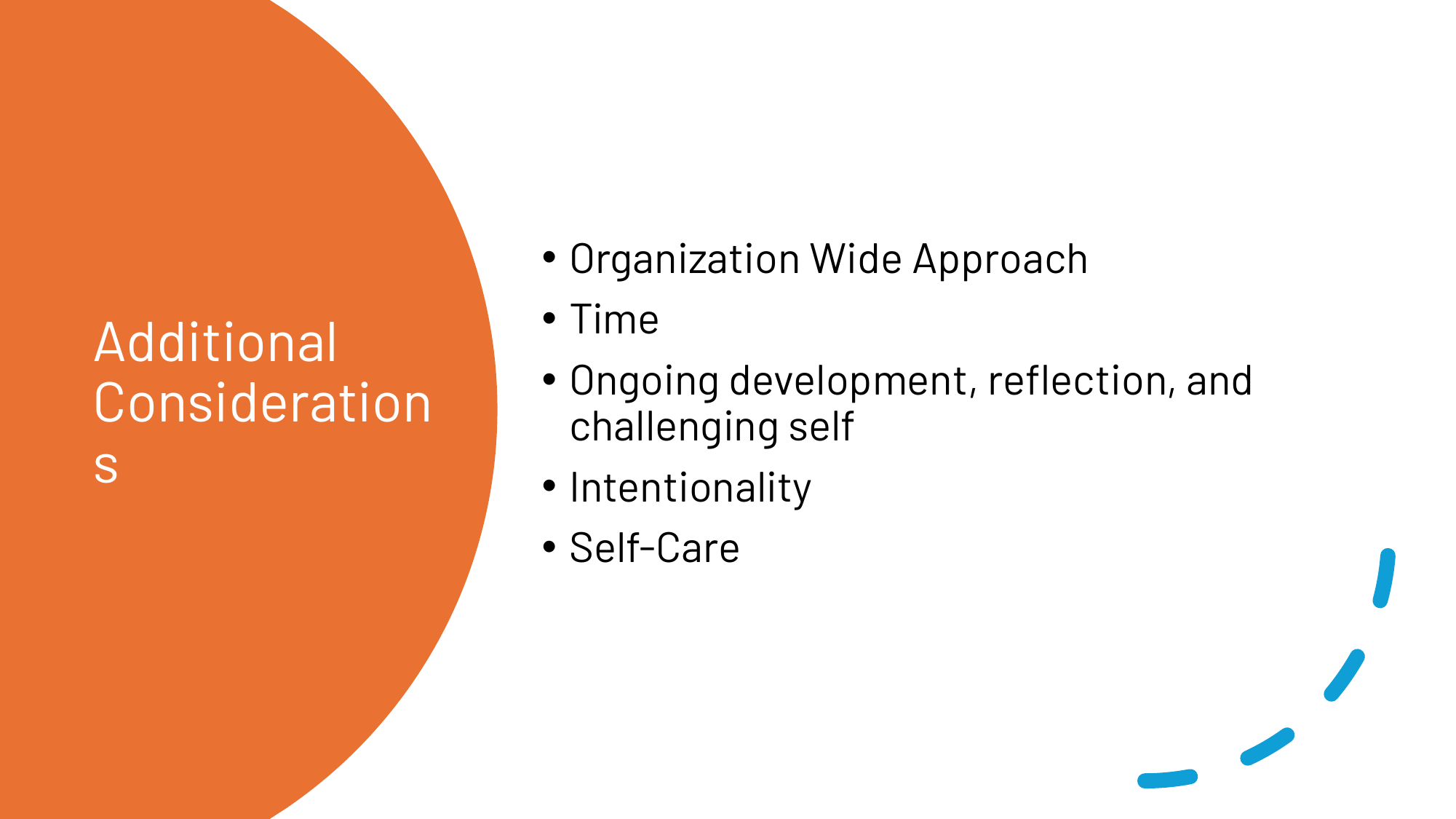

Organization Wide Approach
Time
Ongoing development, reflection, and challenging self
Intentionality
Self-Care
# Additional Considerations